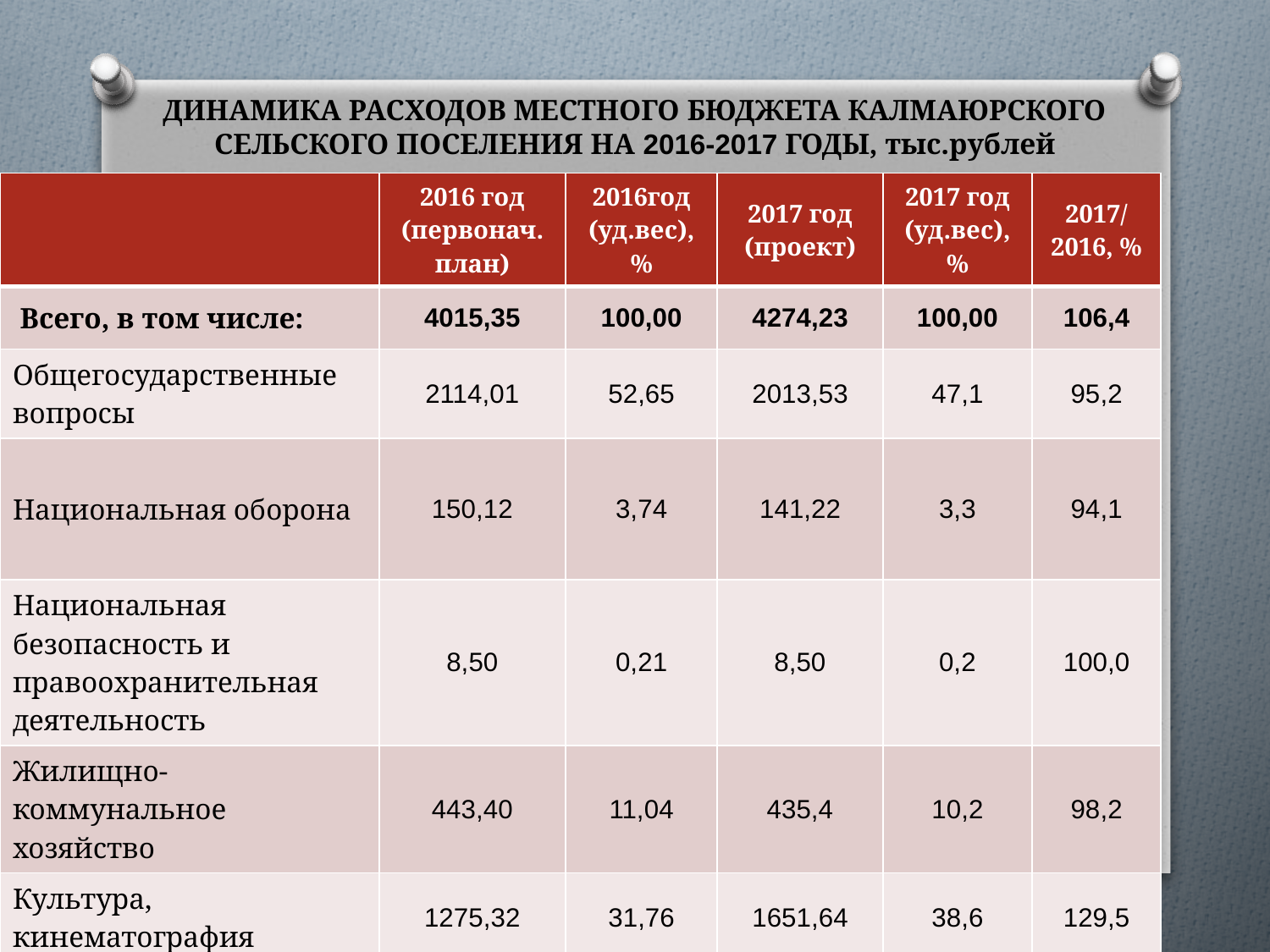

# ДИНАМИКА РАСХОДОВ МЕСТНОГО БЮДЖЕТА КАЛМАЮРСКОГО СЕЛЬСКОГО ПОСЕЛЕНИЯ НА 2016-2017 ГОДЫ, тыс.рублей
|  | 2016 год (первонач. план) | 2016год (уд.вес), % | 2017 год (проект) | 2017 год (уд.вес), % | 2017/ 2016, % |
| --- | --- | --- | --- | --- | --- |
| Всего, в том числе: | 4015,35 | 100,00 | 4274,23 | 100,00 | 106,4 |
| Общегосударственные вопросы | 2114,01 | 52,65 | 2013,53 | 47,1 | 95,2 |
| Национальная оборона | 150,12 | 3,74 | 141,22 | 3,3 | 94,1 |
| Национальная безопасность и правоохранительная деятельность | 8,50 | 0,21 | 8,50 | 0,2 | 100,0 |
| Жилищно-коммунальное хозяйство | 443,40 | 11,04 | 435,4 | 10,2 | 98,2 |
| Культура, кинематография | 1275,32 | 31,76 | 1651,64 | 38,6 | 129,5 |
| Социальная политика | 24,00 | 0,60 | 24,00 | 0,56 | 100,0 |